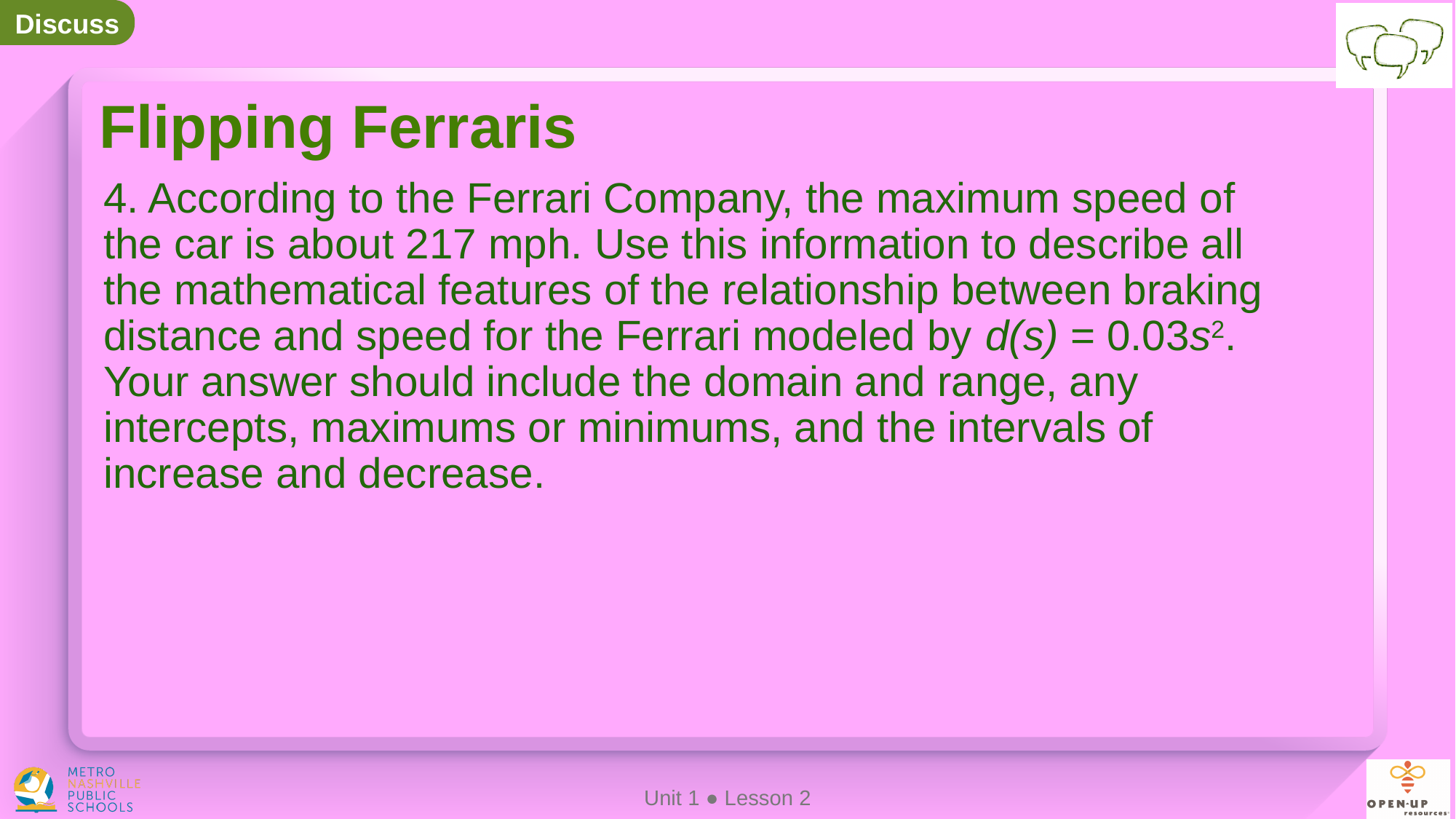

# Flipping Ferraris
4. According to the Ferrari Company, the maximum speed of the car is about 217 mph. Use this information to describe all the mathematical features of the relationship between braking distance and speed for the Ferrari modeled by d(s) = 0.03s2. Your answer should include the domain and range, any intercepts, maximums or minimums, and the intervals of increase and decrease.

Unit 1 ● Lesson 2